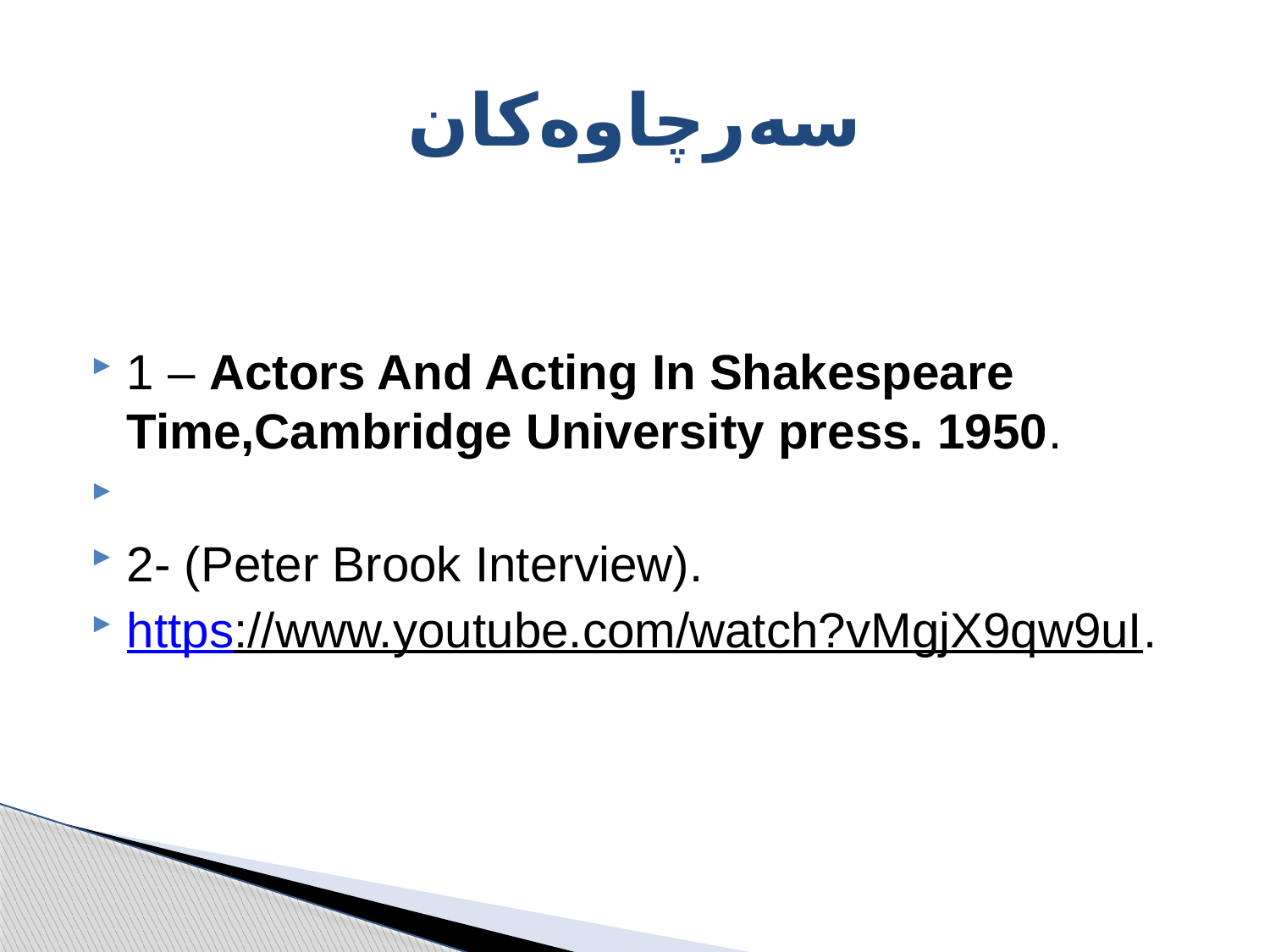

# سەرچاوەکان

1 – Actors And Acting In Shakespeare Time,Cambridge University press. 1950.

2- (Peter Brook Interview).
https://www.youtube.com/watch?vMgjX9qw9uI.